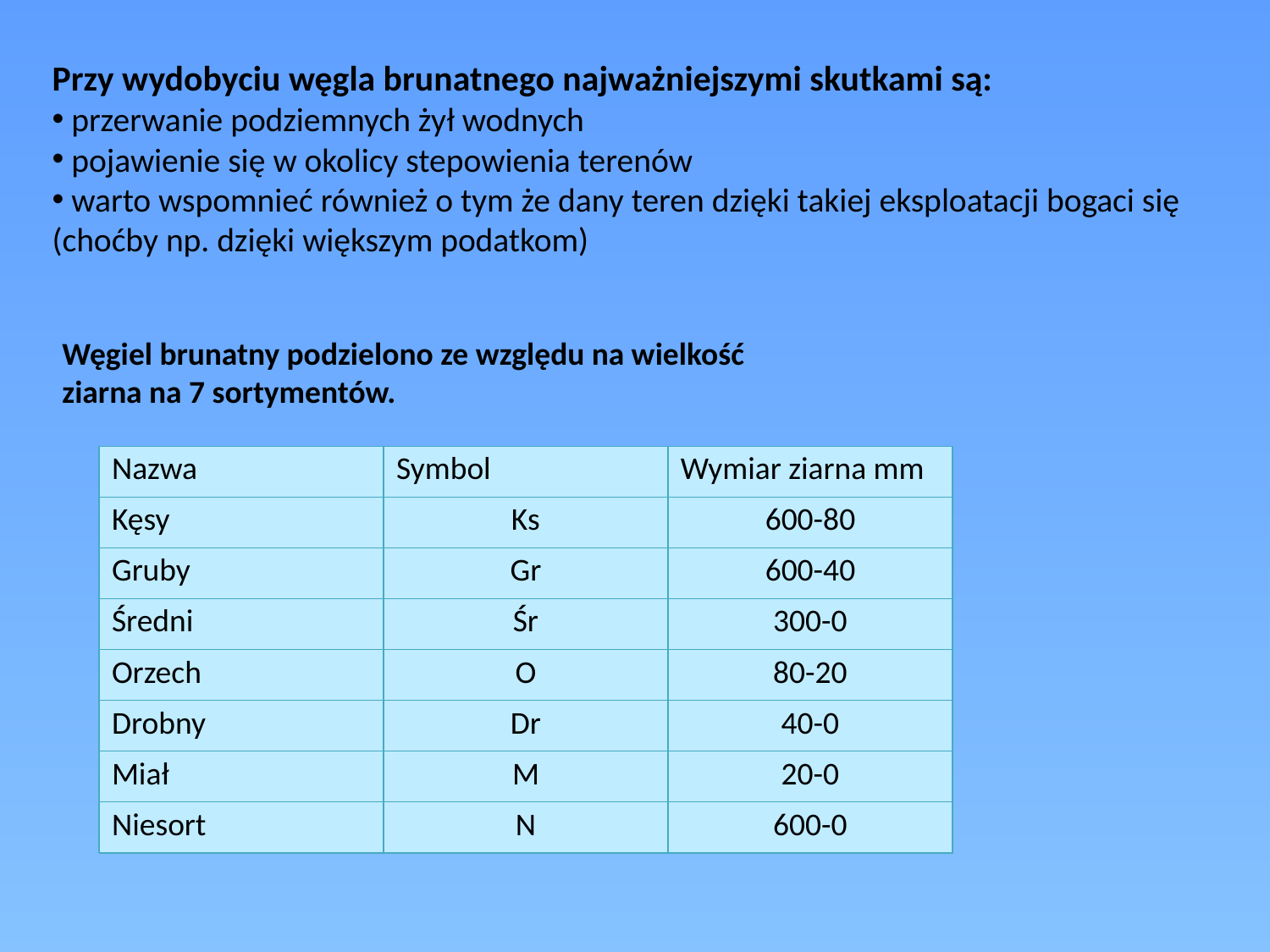

Przy wydobyciu węgla brunatnego najważniejszymi skutkami są:
 przerwanie podziemnych żył wodnych
 pojawienie się w okolicy stepowienia terenów
 warto wspomnieć również o tym że dany teren dzięki takiej eksploatacji bogaci się (choćby np. dzięki większym podatkom)
Węgiel brunatny podzielono ze względu na wielkość ziarna na 7 sortymentów.
| Nazwa | Symbol | Wymiar ziarna mm |
| --- | --- | --- |
| Kęsy | Ks | 600-80 |
| Gruby | Gr | 600-40 |
| Średni | Śr | 300-0 |
| Orzech | O | 80-20 |
| Drobny | Dr | 40-0 |
| Miał | M | 20-0 |
| Niesort | N | 600-0 |